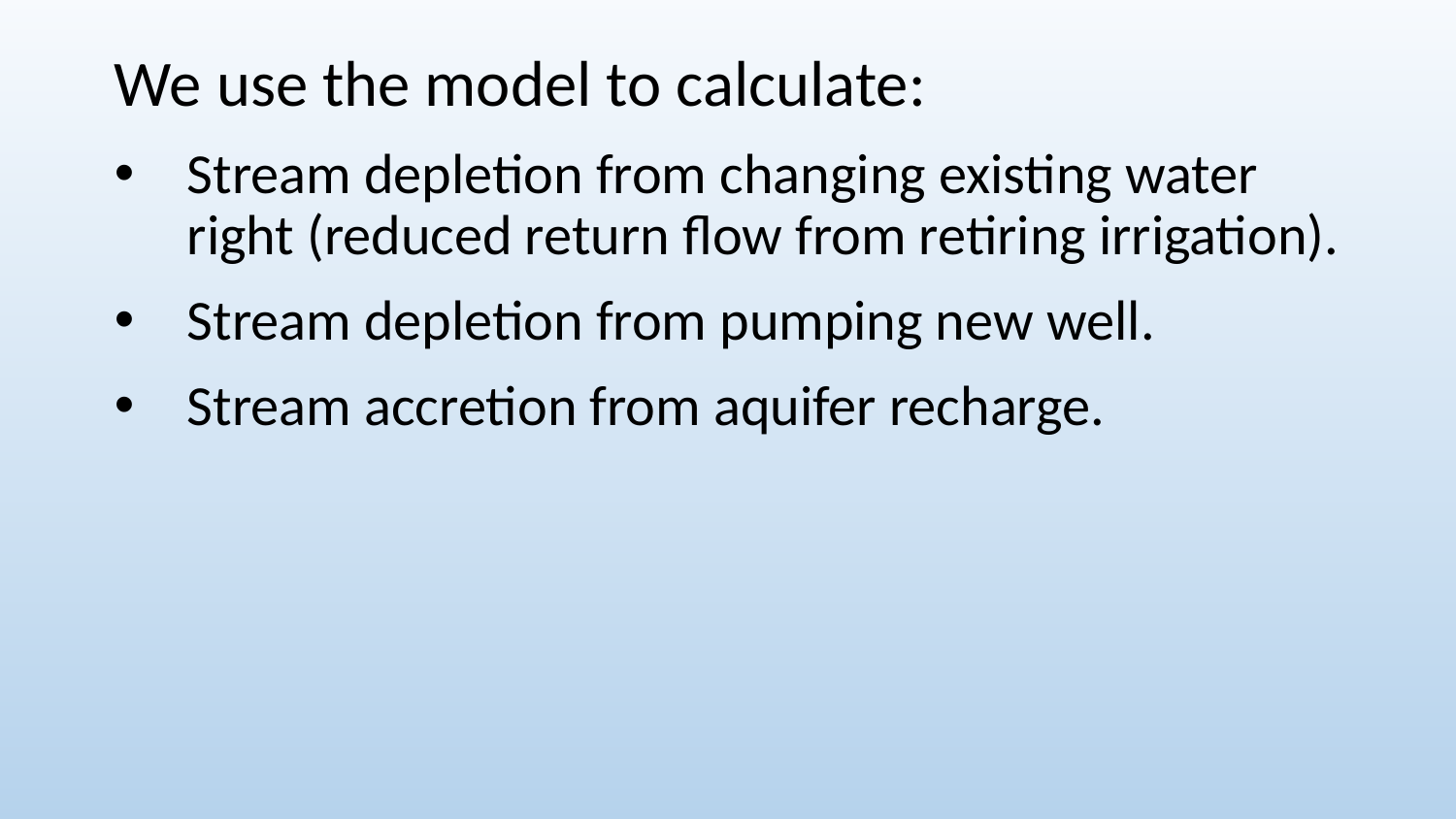

We use the model to calculate:
Stream depletion from changing existing water right (reduced return flow from retiring irrigation).
Stream depletion from pumping new well.
Stream accretion from aquifer recharge.